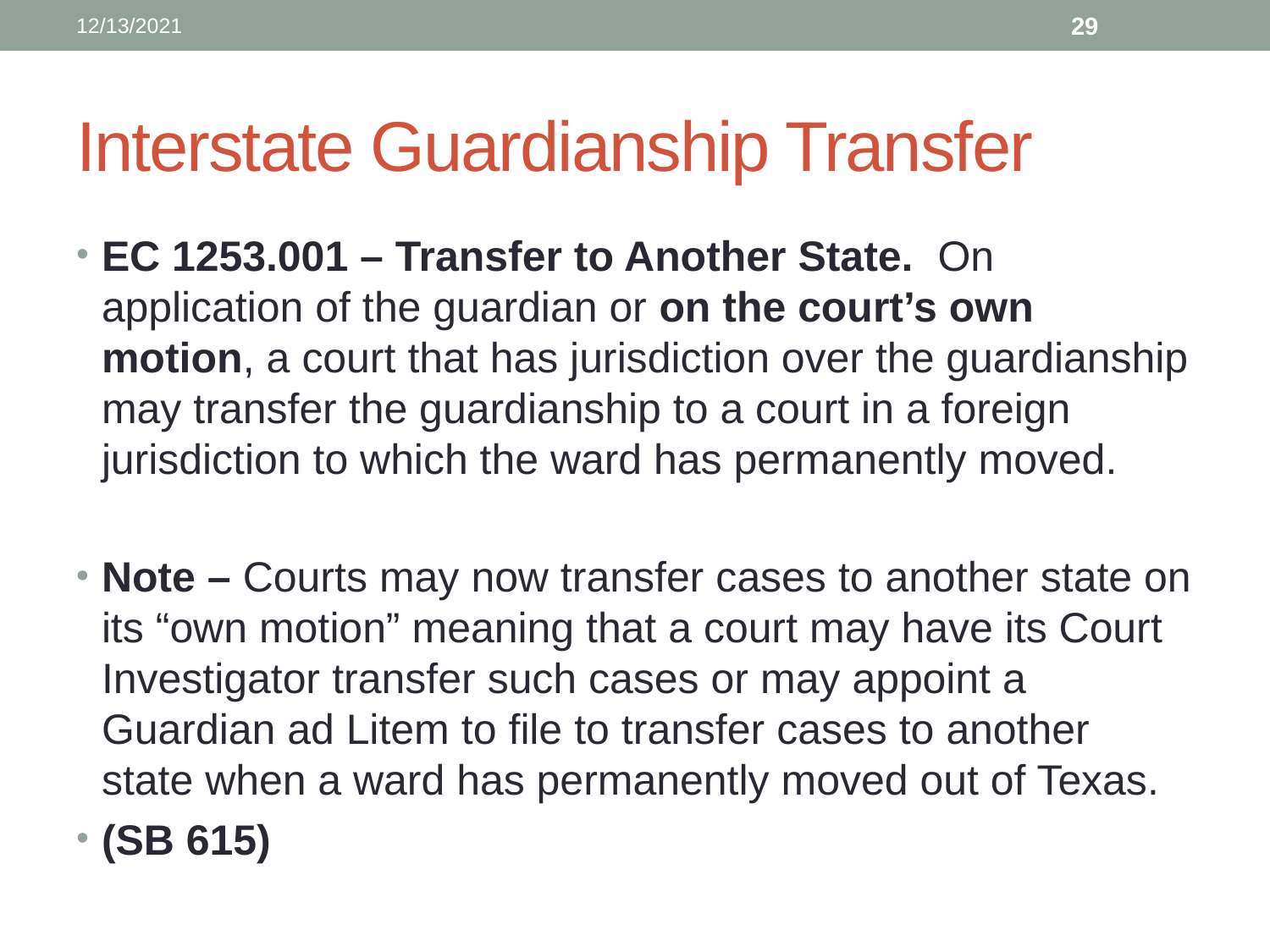

12/13/2021
29
# Interstate Guardianship Transfer
EC 1253.001 – Transfer to Another State.  On application of the guardian or on the court’s own motion, a court that has jurisdiction over the guardianship may transfer the guardianship to a court in a foreign jurisdiction to which the ward has permanently moved.

Note – Courts may now transfer cases to another state on its “own motion” meaning that a court may have its Court Investigator transfer such cases or may appoint a Guardian ad Litem to file to transfer cases to another state when a ward has permanently moved out of Texas.
(SB 615)